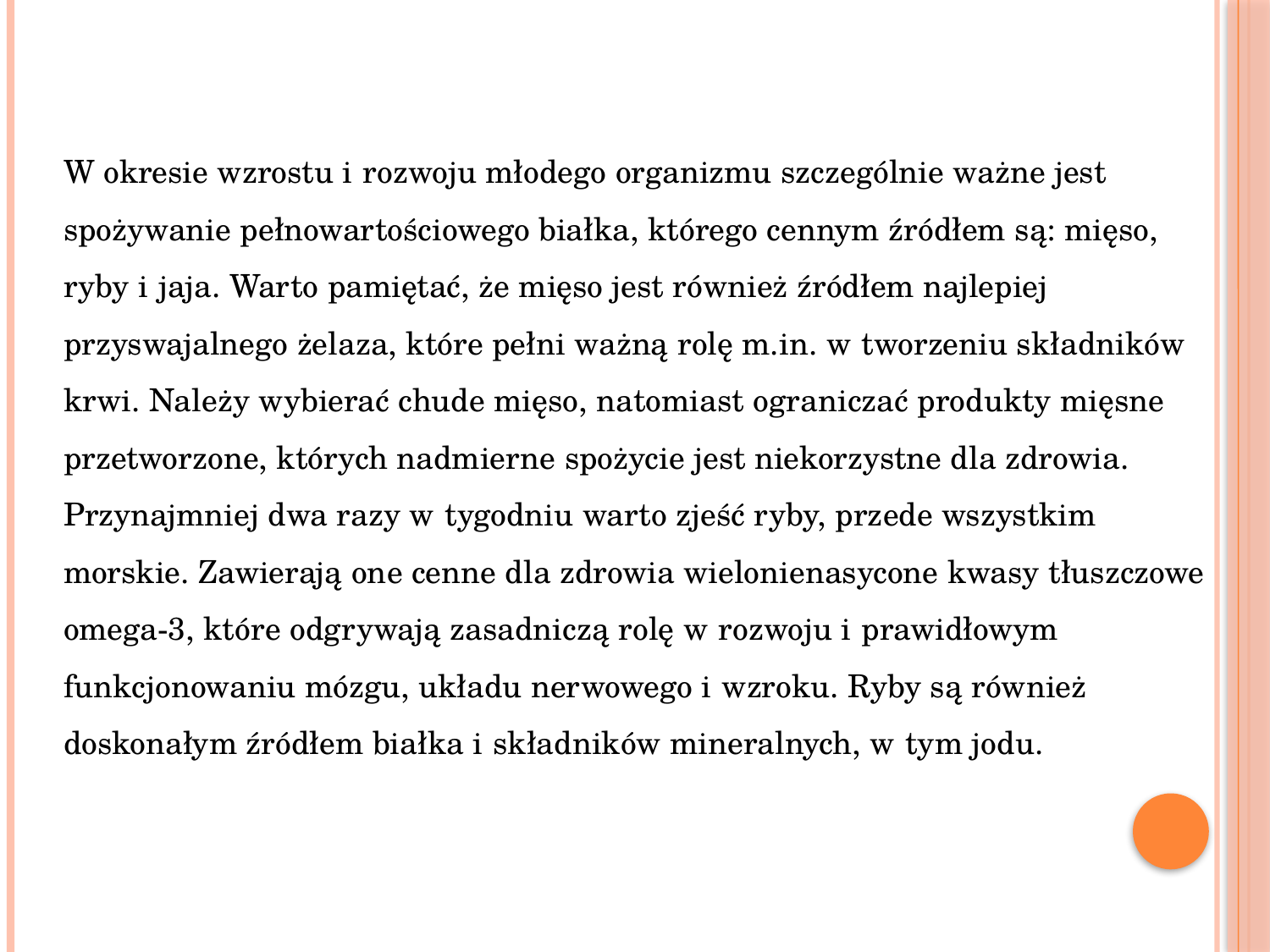

# W okresie wzrostu i rozwoju młodego organizmu szczególnie ważne jest spożywanie pełnowartościowego białka, którego cennym źródłem są: mięso, ryby i jaja. Warto pamiętać, że mięso jest również źródłem najlepiej przyswajalnego żelaza, które pełni ważną rolę m.in. w tworzeniu składników krwi. Należy wybierać chude mięso, natomiast ograniczać produkty mięsne przetworzone, których nadmierne spożycie jest niekorzystne dla zdrowia.
Przynajmniej dwa razy w tygodniu warto zjeść ryby, przede wszystkim morskie. Zawierają one cenne dla zdrowia wielonienasycone kwasy tłuszczowe omega-3, które odgrywają zasadniczą rolę w rozwoju i prawidłowym funkcjonowaniu mózgu, układu nerwowego i wzroku. Ryby są również doskonałym źródłem białka i składników mineralnych, w tym jodu.